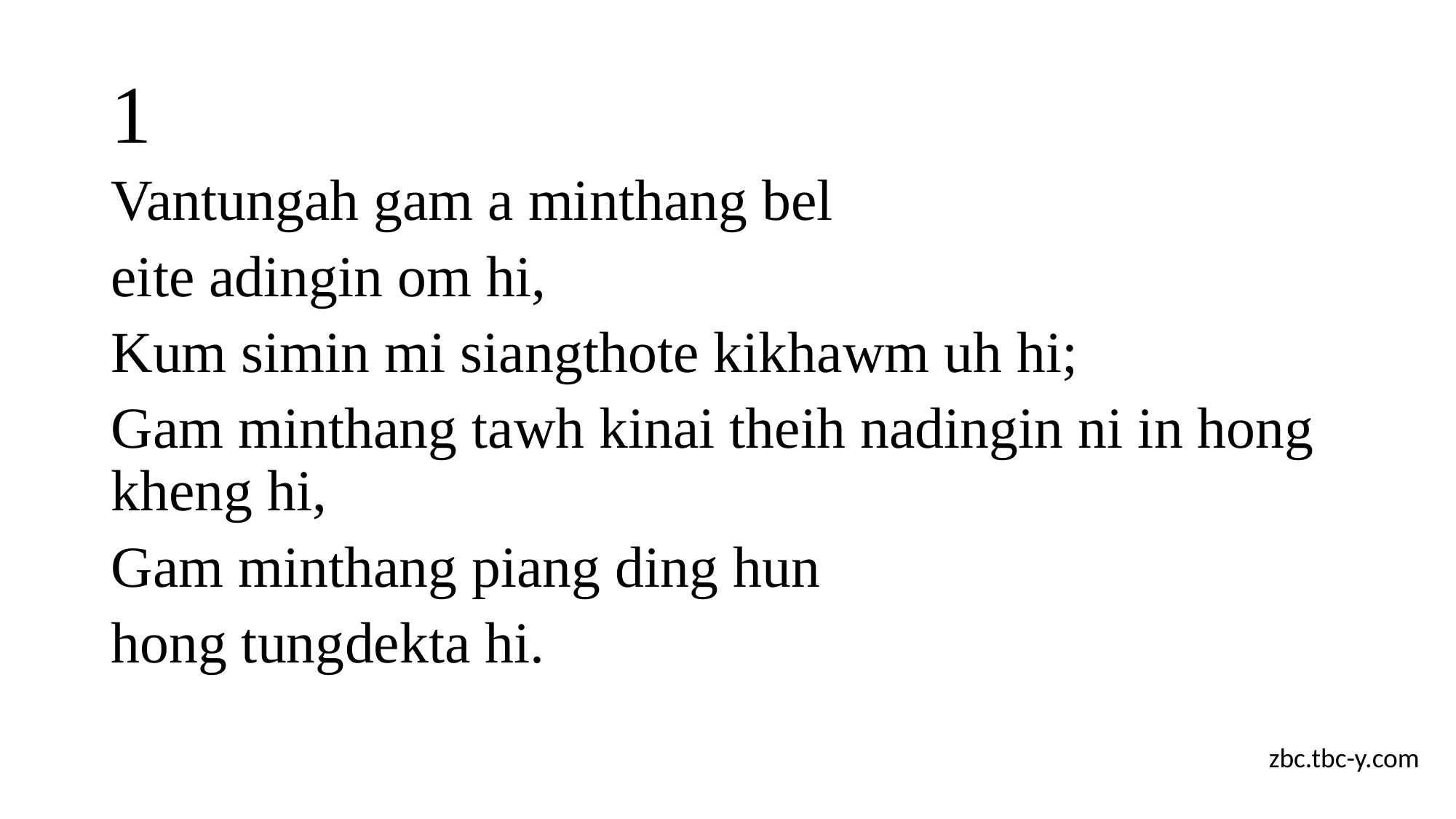

# 1
Vantungah gam a minthang bel
eite adingin om hi,
Kum simin mi siangthote kikhawm uh hi;
Gam minthang tawh kinai theih nadingin ni in hong kheng hi,
Gam minthang piang ding hun
hong tungdekta hi.

zbc.tbc-y.com